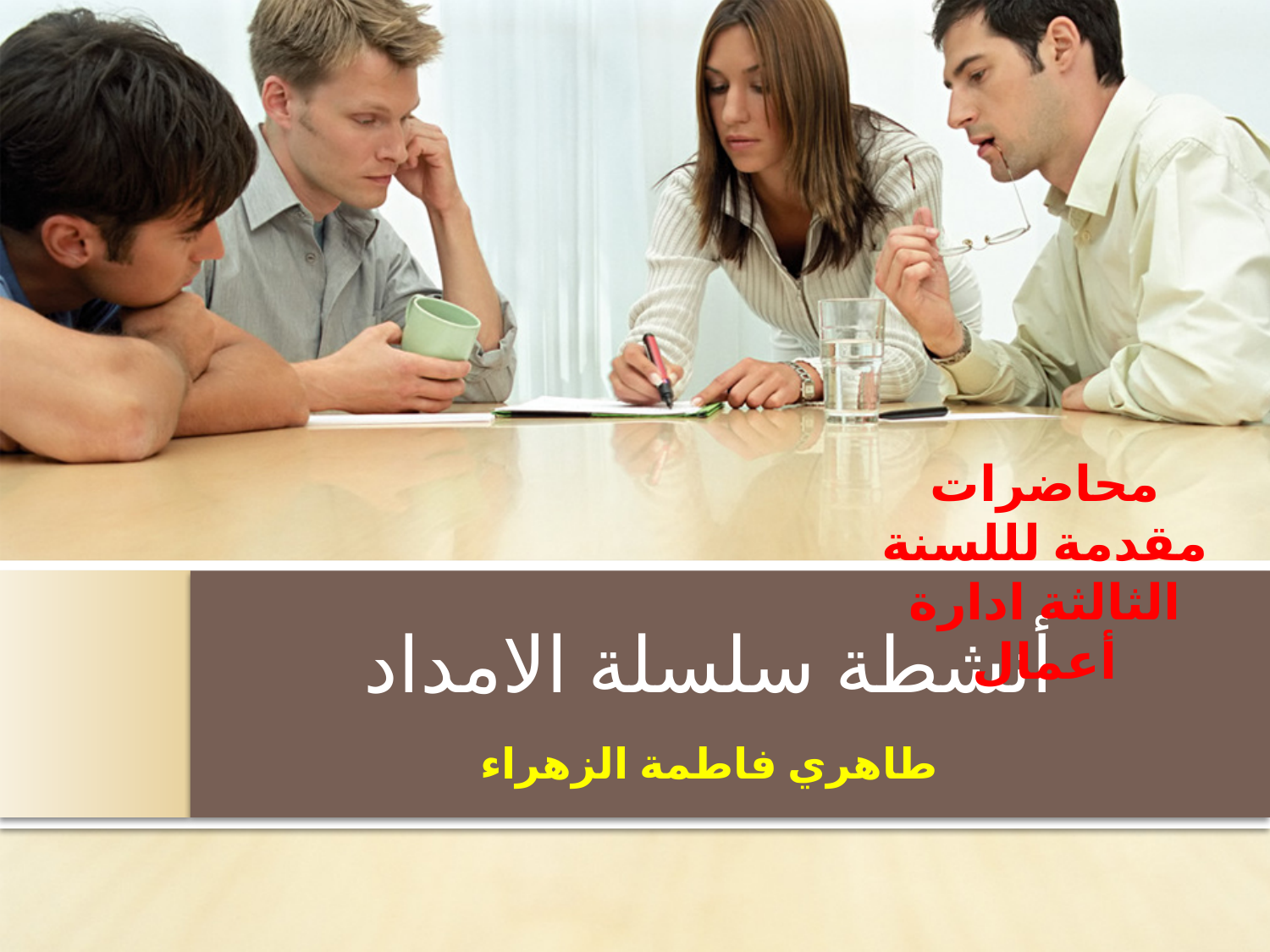

محاضرات مقدمة لللسنة الثالثة ادارة أعمال
# أنشطة سلسلة الامداد
طاهري فاطمة الزهراء